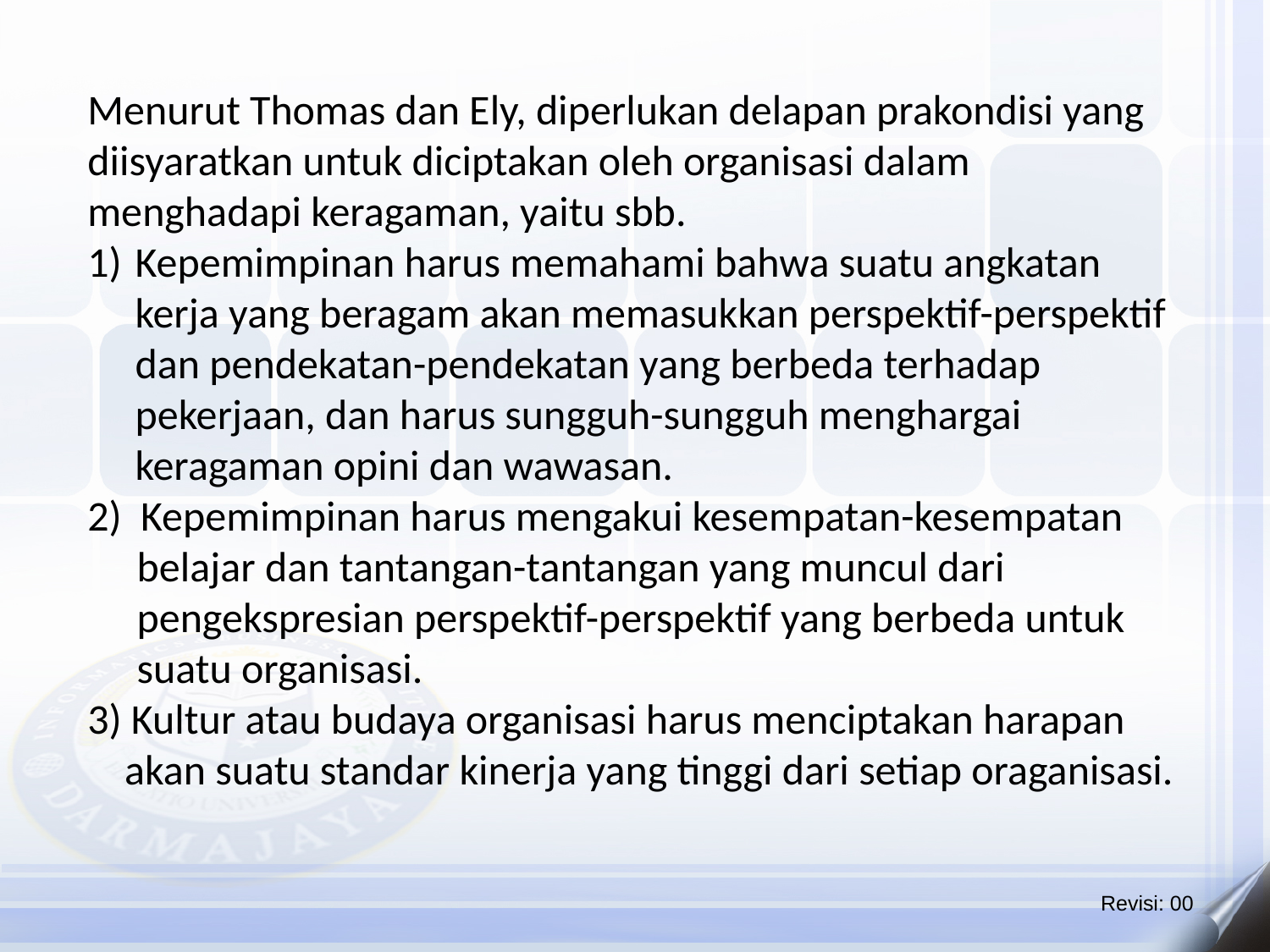

Menurut Thomas dan Ely, diperlukan delapan prakondisi yang diisyaratkan untuk diciptakan oleh organisasi dalam menghadapi keragaman, yaitu sbb.
Kepemimpinan harus memahami bahwa suatu angkatan kerja yang beragam akan memasukkan perspektif-perspektif dan pendekatan-pendekatan yang berbeda terhadap pekerjaan, dan harus sungguh-sungguh menghargai keragaman opini dan wawasan.
2)  Kepemimpinan harus mengakui kesempatan-kesempatan belajar dan tantangan-tantangan yang muncul dari pengekspresian perspektif-perspektif yang berbeda untuk suatu organisasi.
3) Kultur atau budaya organisasi harus menciptakan harapan akan suatu standar kinerja yang tinggi dari setiap oraganisasi.